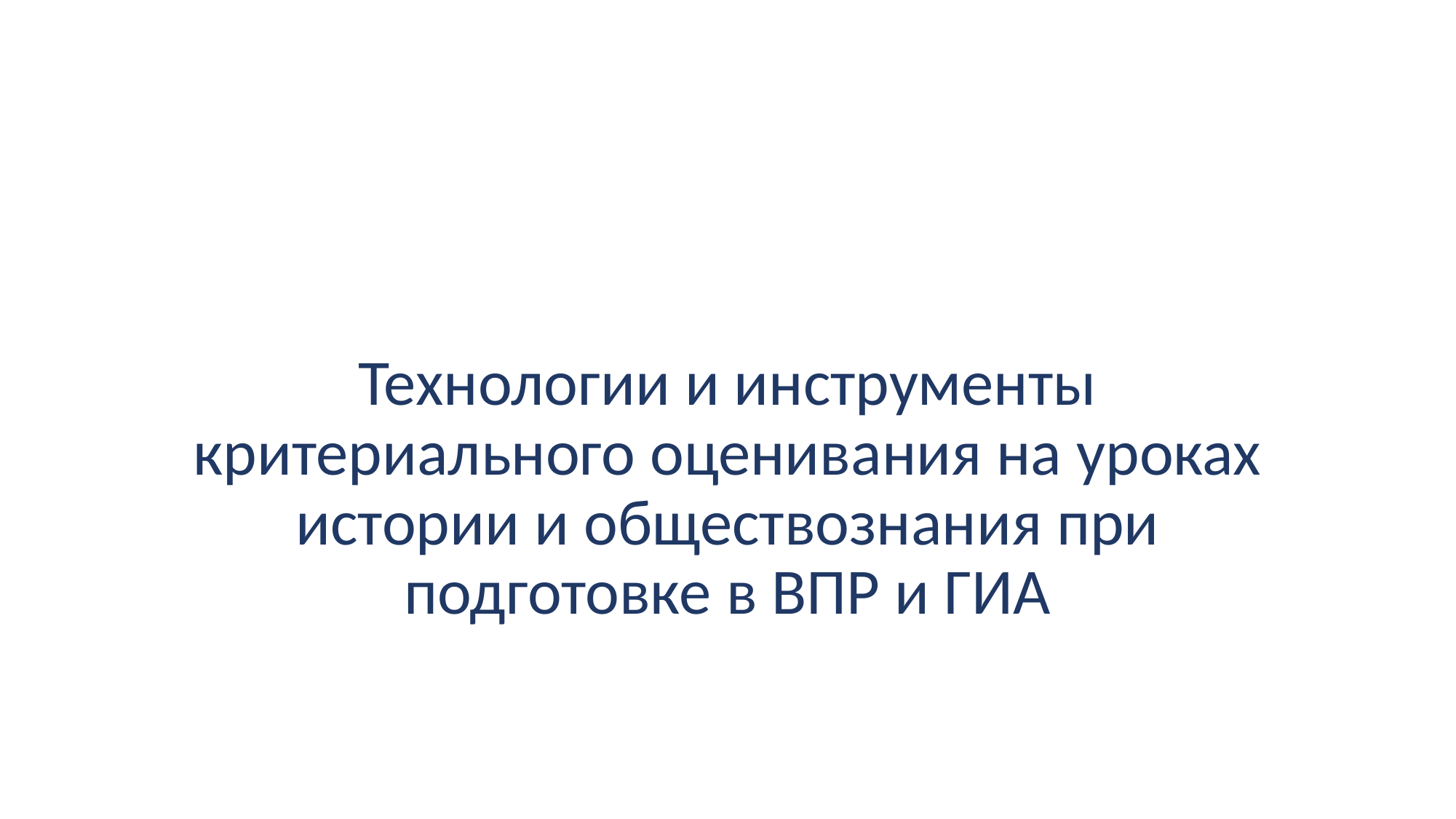

# Технологии и инструменты критериального оценивания на уроках истории и обществознания при подготовке в ВПР и ГИА